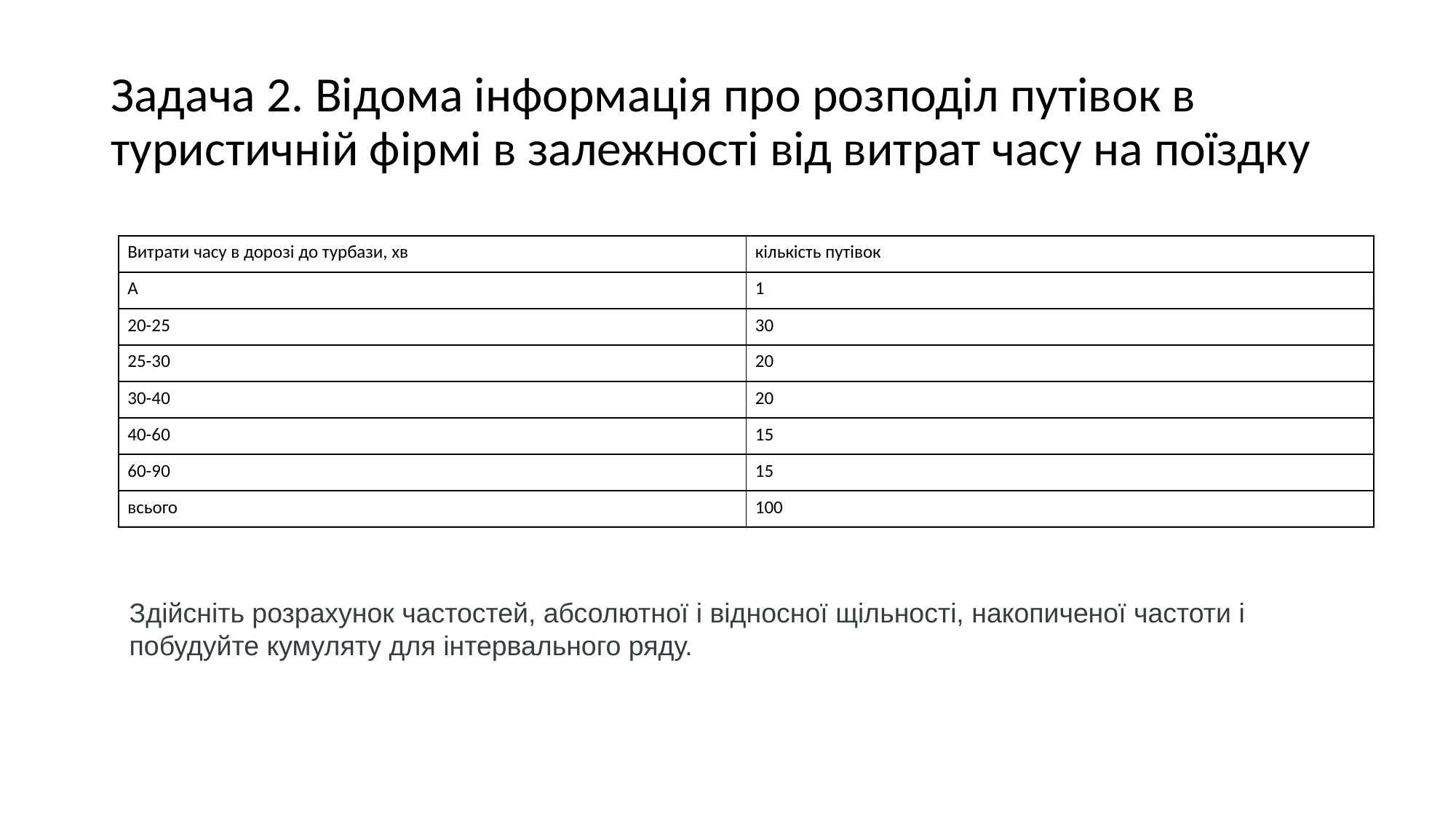

# Задача 2. Відома інформація про розподіл путівок в туристичній фірмі в залежності від витрат часу на поїздку
| Витрати часу в дорозі до турбази, хв | кількість путівок |
| --- | --- |
| А | 1 |
| 20-25 | 30 |
| 25-30 | 20 |
| 30-40 | 20 |
| 40-60 | 15 |
| 60-90 | 15 |
| всього | 100 |
Здійсніть розрахунок частостей, абсолютної і відносної щільності, накопиченої частоти і побудуйте кумуляту для інтервального ряду.